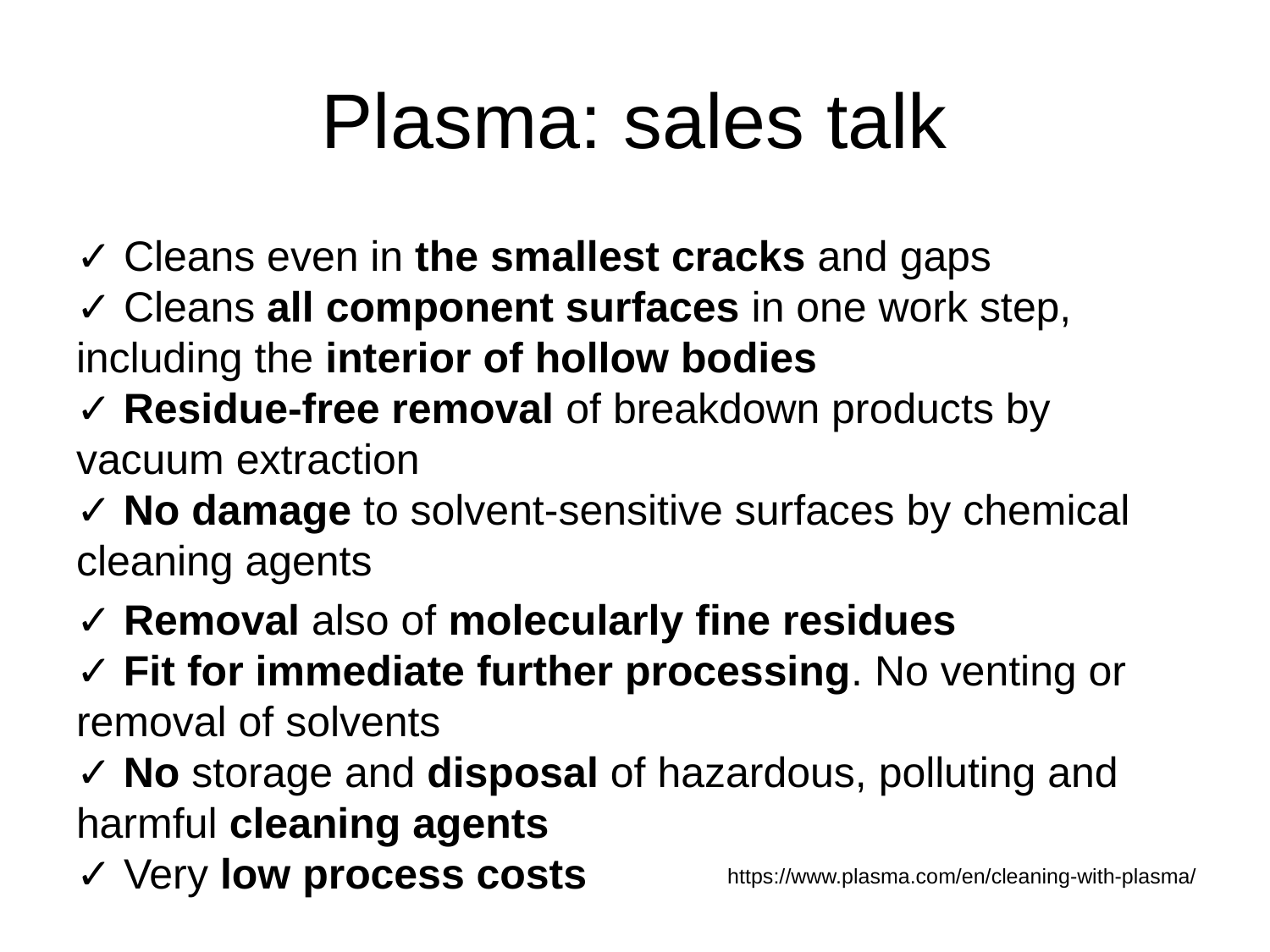

# Plasma: sales talk
✓ Cleans even in the smallest cracks and gaps
✓ Cleans all component surfaces in one work step, including the interior of hollow bodies
✓ Residue-free removal of breakdown products by vacuum extraction
✓ No damage to solvent-sensitive surfaces by chemical cleaning agents
✓ Removal also of molecularly fine residues
✓ Fit for immediate further processing. No venting or removal of solvents
✓ No storage and disposal of hazardous, polluting and harmful cleaning agents
✓ Very low process costs

https://www.plasma.com/en/cleaning-with-plasma/